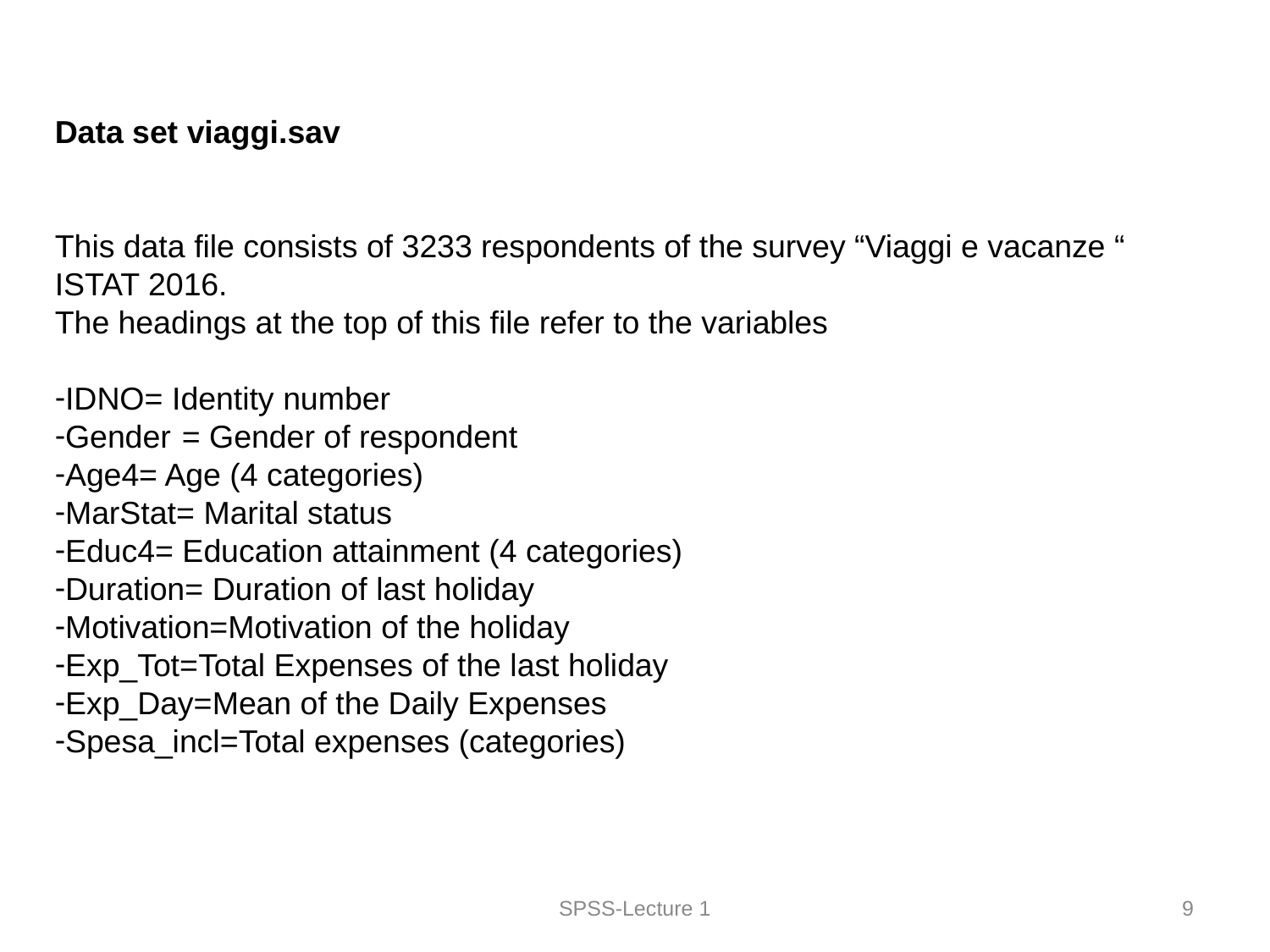

Data set viaggi.sav

This data file consists of 3233 respondents of the survey “Viaggi e vacanze “ ISTAT 2016.
The headings at the top of this file refer to the variables

IDNO= Identity number
Gender	= Gender of respondent
Age4= Age (4 categories)
MarStat= Marital status
Educ4= Education attainment (4 categories)
Duration= Duration of last holiday
Motivation=Motivation of the holiday
Exp_Tot=Total Expenses of the last holiday
Exp_Day=Mean of the Daily Expenses
Spesa_incl=Total expenses (categories)
SPSS-Lecture 1
9